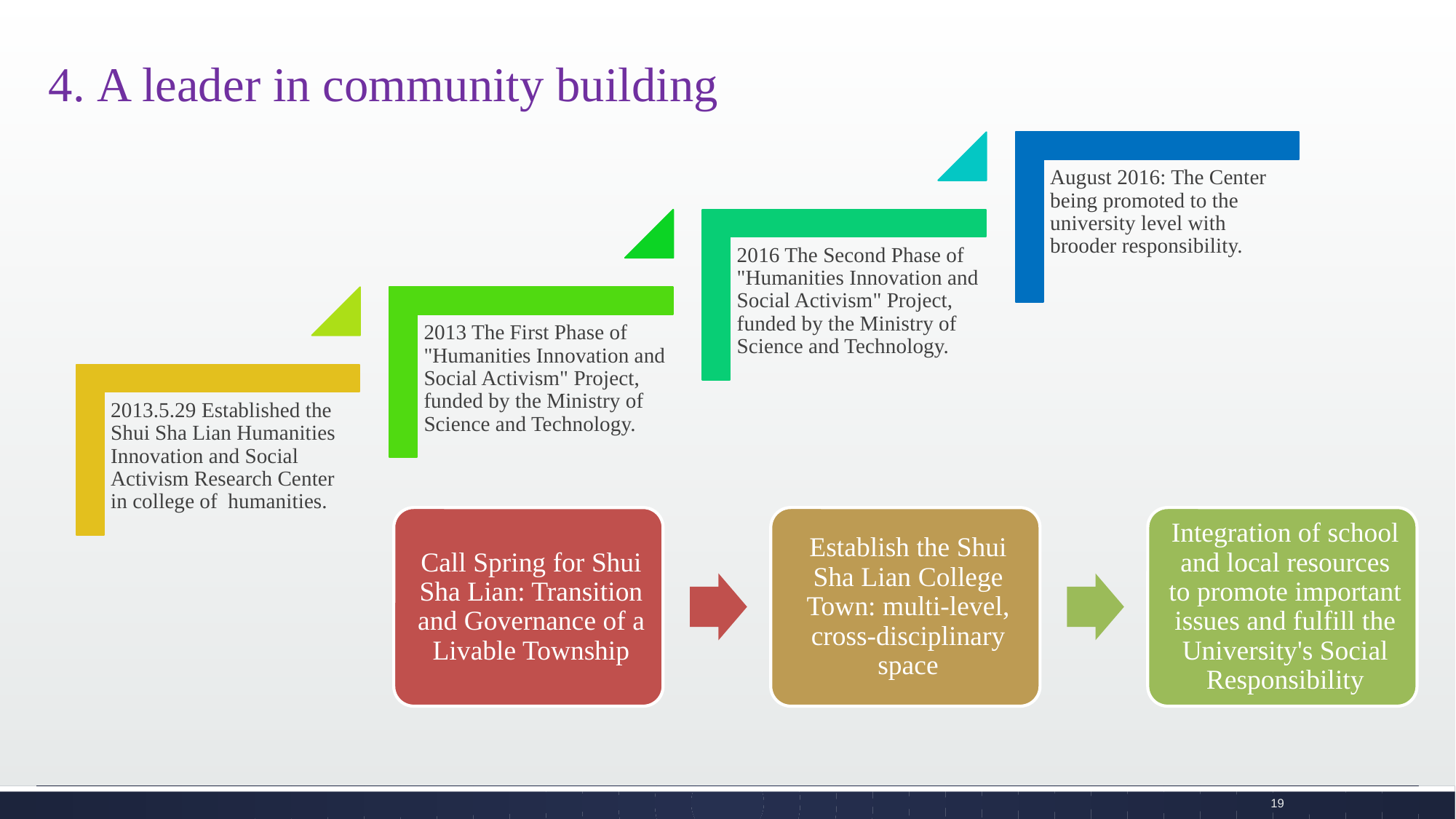

4. A leader in community building
2013.5.29 Established the Shui Sha Lian Humanities Innovation and Social Activism Research Center in college of  humanities.
2013 The First Phase of "Humanities Innovation and Social Activism" Project, funded by the Ministry of Science and Technology.
2016 The Second Phase of "Humanities Innovation and Social Activism" Project, funded by the Ministry of Science and Technology.
August 2016: The Center being promoted to the university level with brooder responsibility.
Call Spring for Shui Sha Lian: Transition and Governance of a Livable Township

Establish the Shui Sha Lian College Town: multi-level, cross-disciplinary space

Integration of school and local resources to promote important issues and fulfill the University's Social Responsibility
19